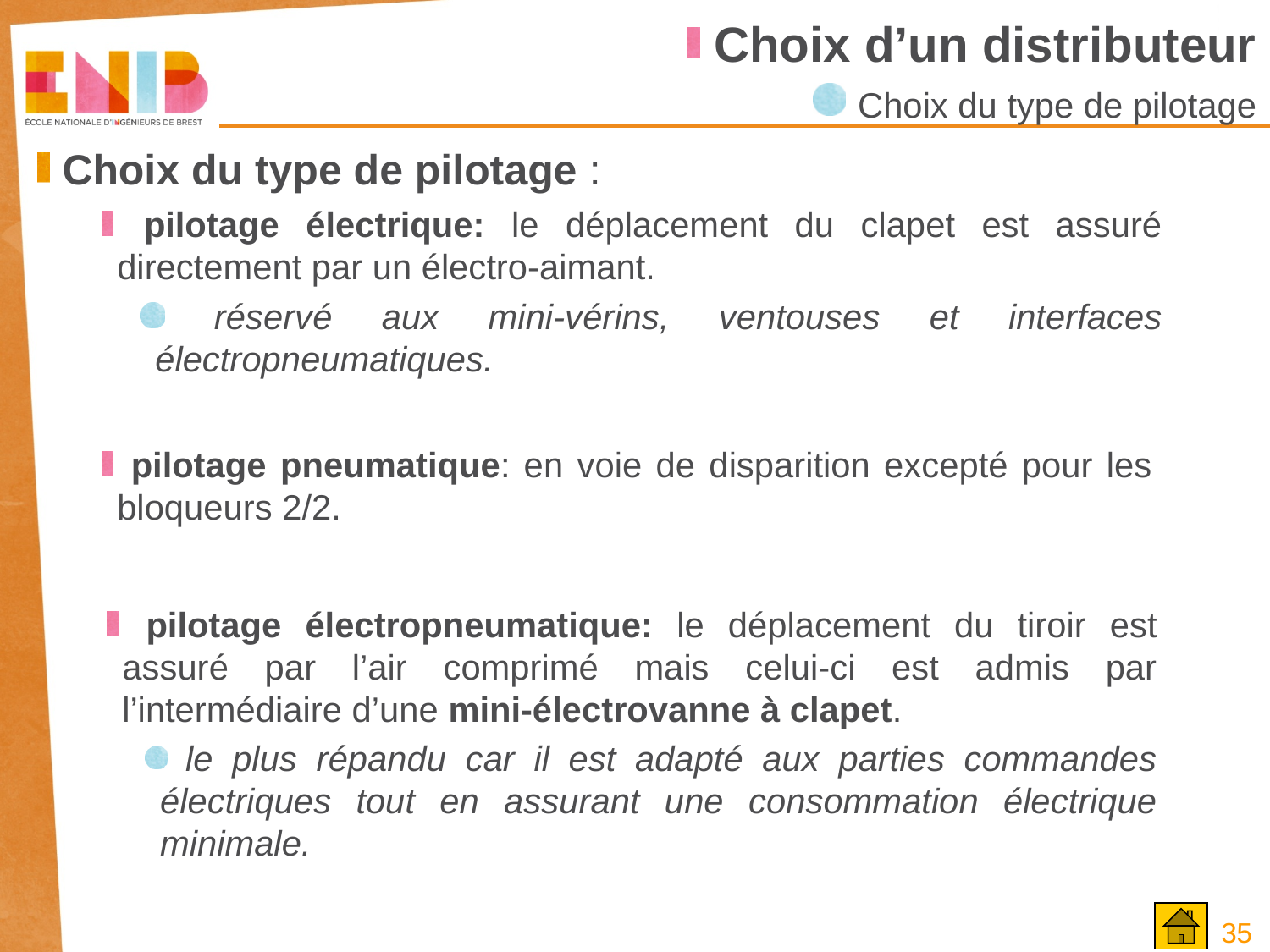

Choix d’un distributeur
 Choix du type de pilotage

 Choix du type de pilotage :
 pilotage électrique: le déplacement du clapet est assuré directement par un électro-aimant.
 réservé aux mini-vérins, ventouses et interfaces électropneumatiques.
 pilotage pneumatique: en voie de disparition excepté pour les bloqueurs 2/2.
 pilotage électropneumatique: le déplacement du tiroir est assuré par l’air comprimé mais celui-ci est admis par l’intermédiaire d’une mini-électrovanne à clapet.
 le plus répandu car il est adapté aux parties commandes électriques tout en assurant une consommation électrique minimale.